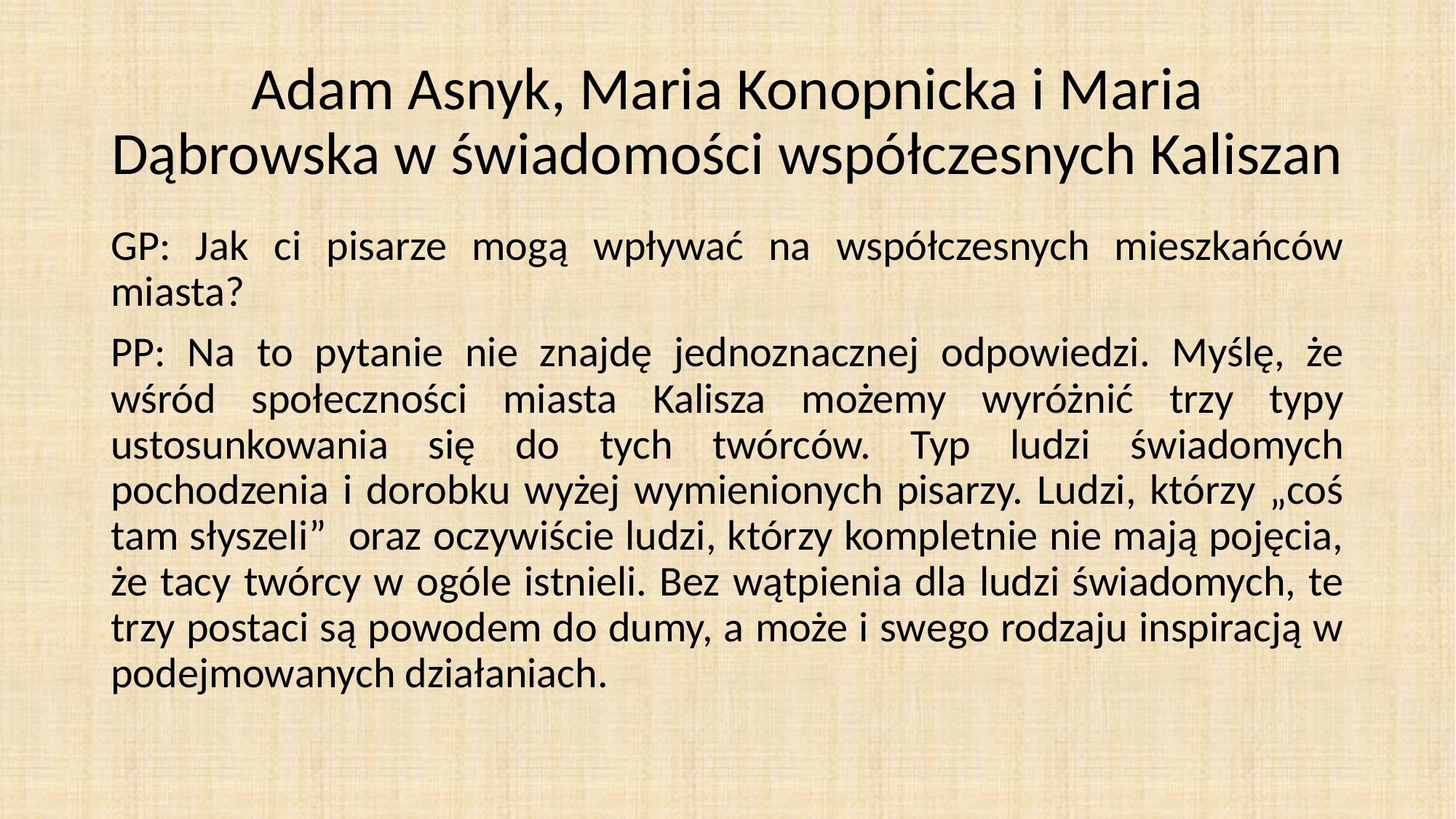

# Adam Asnyk, Maria Konopnicka i Maria Dąbrowska w świadomości współczesnych Kaliszan
GP: Jak ci pisarze mogą wpływać na współczesnych mieszkańców miasta?
PP: Na to pytanie nie znajdę jednoznacznej odpowiedzi. Myślę, że wśród społeczności miasta Kalisza możemy wyróżnić trzy typy ustosunkowania się do tych twórców. Typ ludzi świadomych pochodzenia i dorobku wyżej wymienionych pisarzy. Ludzi, którzy „coś tam słyszeli”  oraz oczywiście ludzi, którzy kompletnie nie mają pojęcia, że tacy twórcy w ogóle istnieli. Bez wątpienia dla ludzi świadomych, te trzy postaci są powodem do dumy, a może i swego rodzaju inspiracją w podejmowanych działaniach.